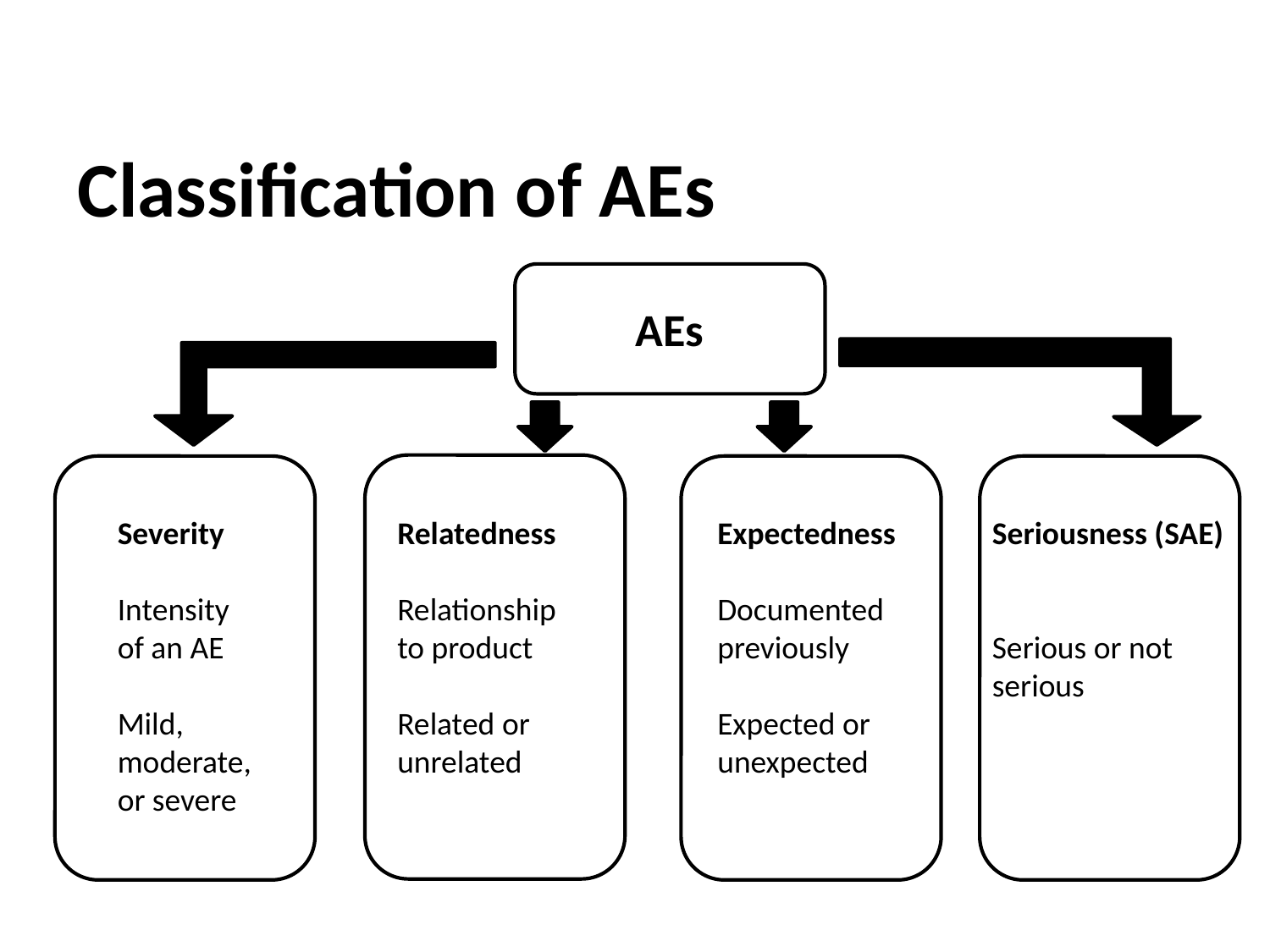

Classification of AEs

AEs

Severity

Intensity of an AE

Mild, moderate, or severe
Relatedness

Relationship to product

Related or unrelated
Expectedness

Documented previously

Expected or unexpected
Seriousness (SAE)

Serious or not serious